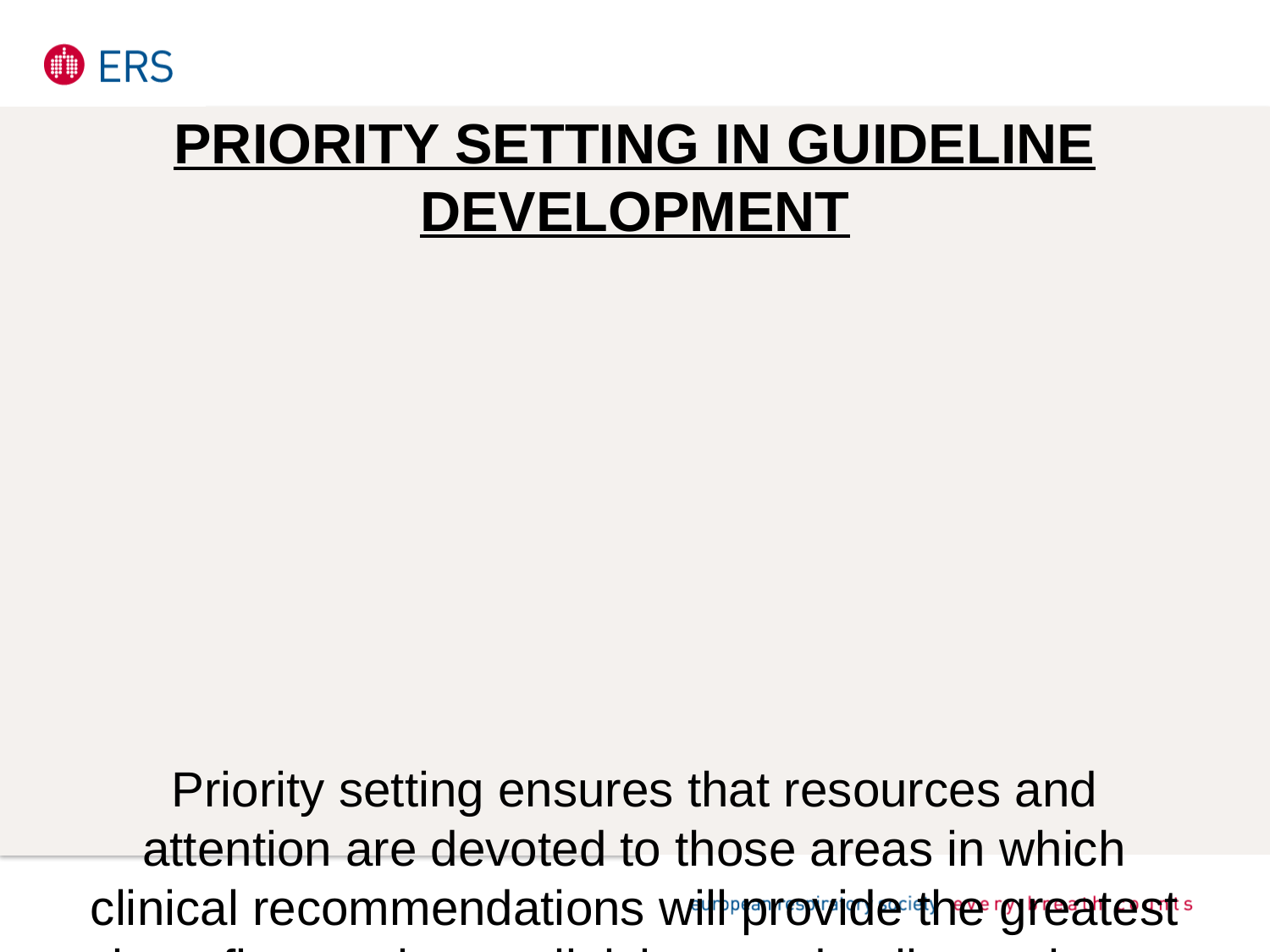

Priority Setting in Guideline Development
Priority setting ensures that resources and attention are devoted to those areas in which clinical recommendations will provide the greatest benefit to patients, clinicians and policy makers.